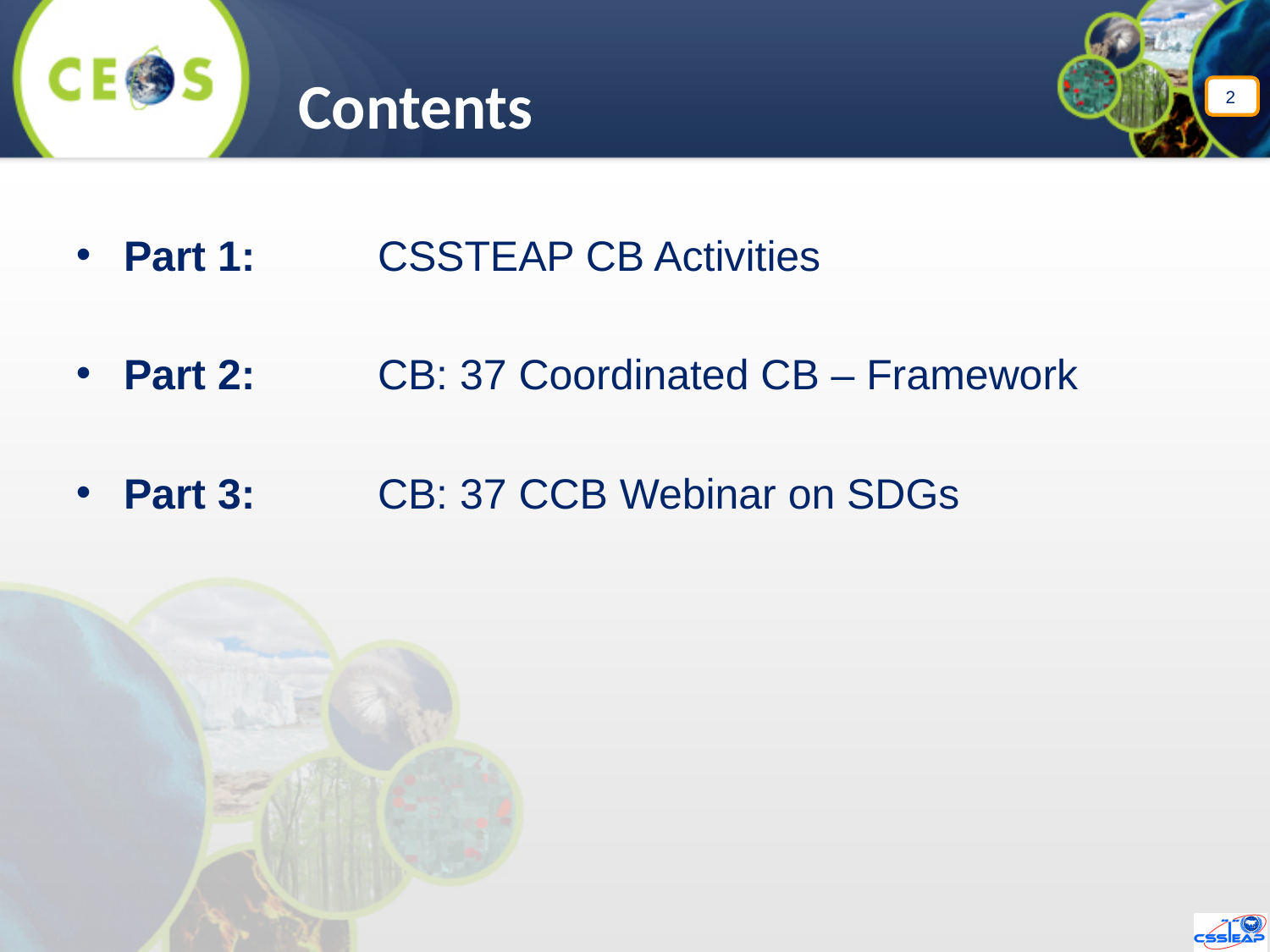

Contents
2
Part 1: 	CSSTEAP CB Activities

Part 2:	CB: 37 Coordinated CB – Framework

Part 3: 	CB: 37 CCB Webinar on SDGs